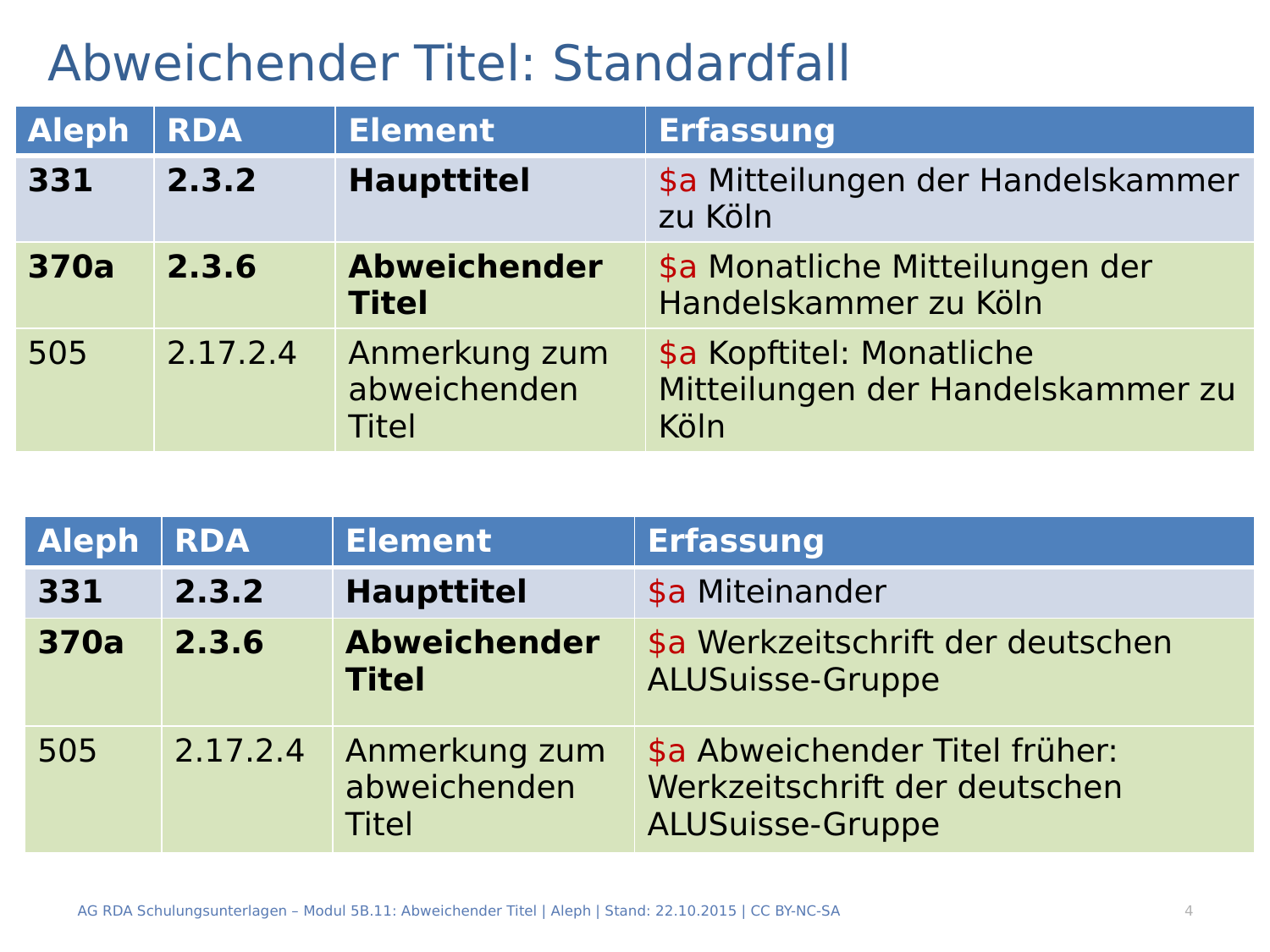

# Abweichender Titel: Standardfall
| Aleph | RDA | Element | Erfassung |
| --- | --- | --- | --- |
| 331 | 2.3.2 | Haupttitel | $a Mitteilungen der Handelskammer zu Köln |
| 370a | 2.3.6 | Abweichender Titel | $a Monatliche Mitteilungen der Handelskammer zu Köln |
| 505 | 2.17.2.4 | Anmerkung zum abweichenden Titel | $a Kopftitel: Monatliche Mitteilungen der Handelskammer zu Köln |
| Aleph | RDA | Element | Erfassung |
| --- | --- | --- | --- |
| 331 | 2.3.2 | Haupttitel | $a Miteinander |
| 370a | 2.3.6 | Abweichender Titel | $a Werkzeitschrift der deutschen ALUSuisse-Gruppe |
| 505 | 2.17.2.4 | Anmerkung zum abweichenden Titel | $a Abweichender Titel früher: Werkzeitschrift der deutschen ALUSuisse-Gruppe |
Es wird immer ein Vortext erfasst
Ist der abweichende Titel während des gesamten Zeitraums gültig, wird auf die Angabe der Geltungsdauer verzichtet
AG RDA Schulungsunterlagen – Modul 5B.11: Abweichender Titel | Aleph | Stand: 22.10.2015 | CC BY-NC-SA
4